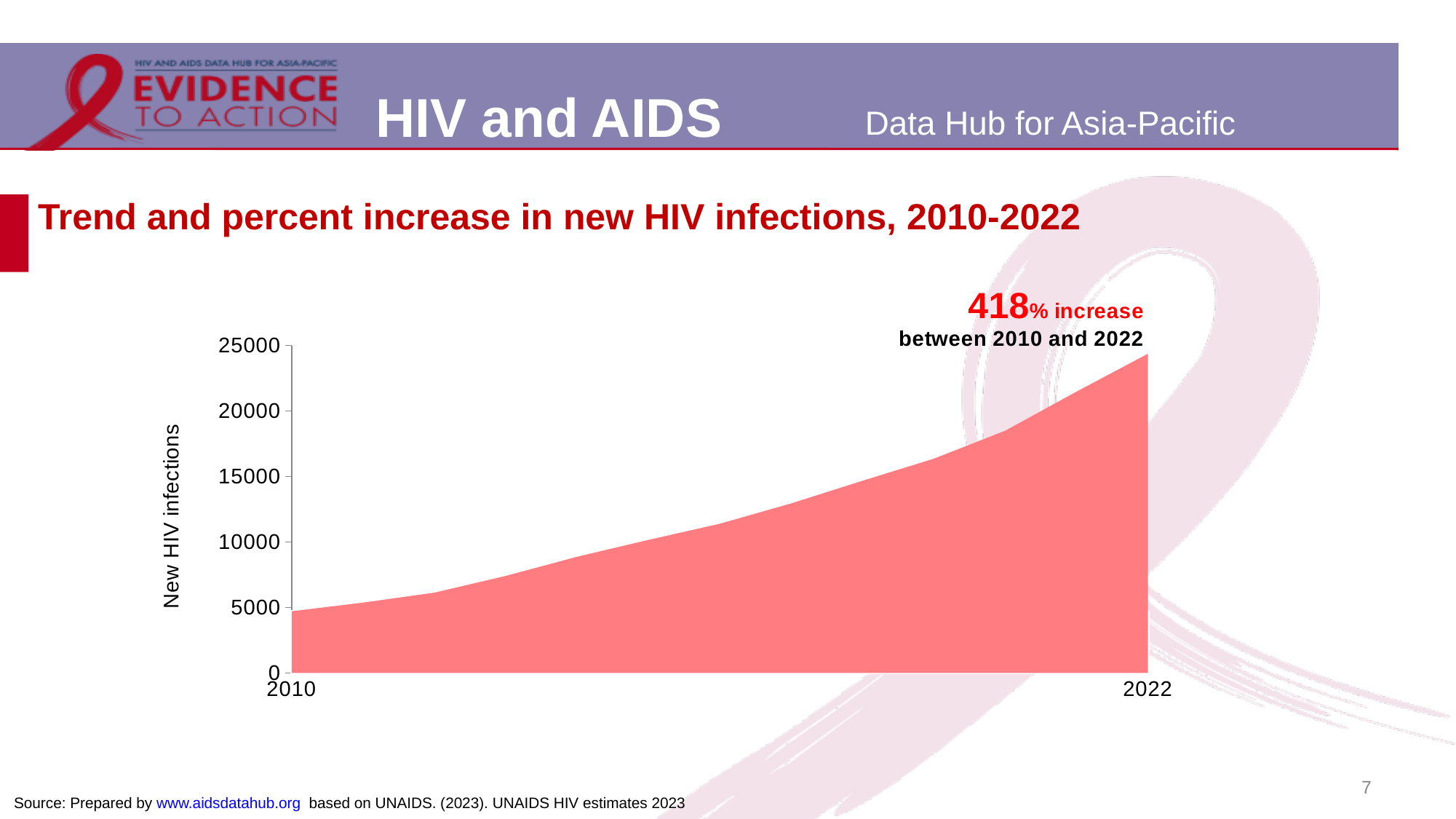

# Trend and percent increase in new HIV infections, 2010-2022

### Chart

| Category | New HIV infections |  |
|---|---|---|
| 2010 | 4709.0 | 4709.0 |
|  | 5367.0 | 4709.0 |
|  | 6131.0 | 4709.0 |
|  | 7406.0 | 4709.0 |
|  | 8870.0 | 4709.0 |
|  | 10159.0 | 4709.0 |
|  | 11388.0 | 4709.0 |
|  | 12945.0 | 4709.0 |
|  | 14675.0 | 4709.0 |
|  | 16358.0 | 4709.0 |
|  | 18499.0 | 4709.0 |
|  | 21483.0 | 4709.0 |
| 2022 | 24372.0 | 4709.0 |
7
Source: Prepared by www.aidsdatahub.org  based on UNAIDS. (2023). UNAIDS HIV estimates 2023